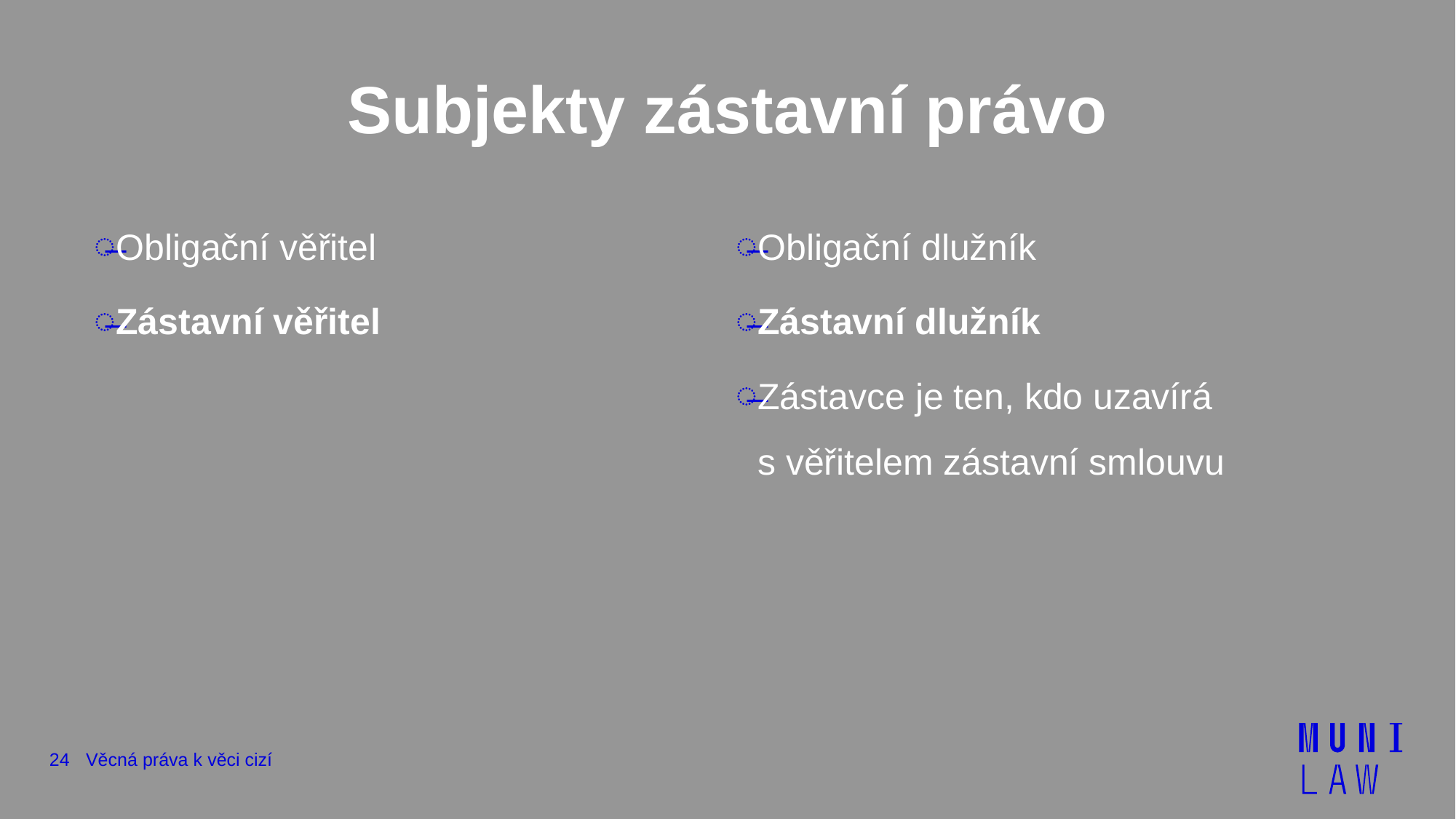

# Subjekty zástavní právo
Obligační věřitel
Zástavní věřitel
Obligační dlužník
Zástavní dlužník
Zástavce je ten, kdo uzavírá
s věřitelem zástavní smlouvu
24
Věcná práva k věci cizí